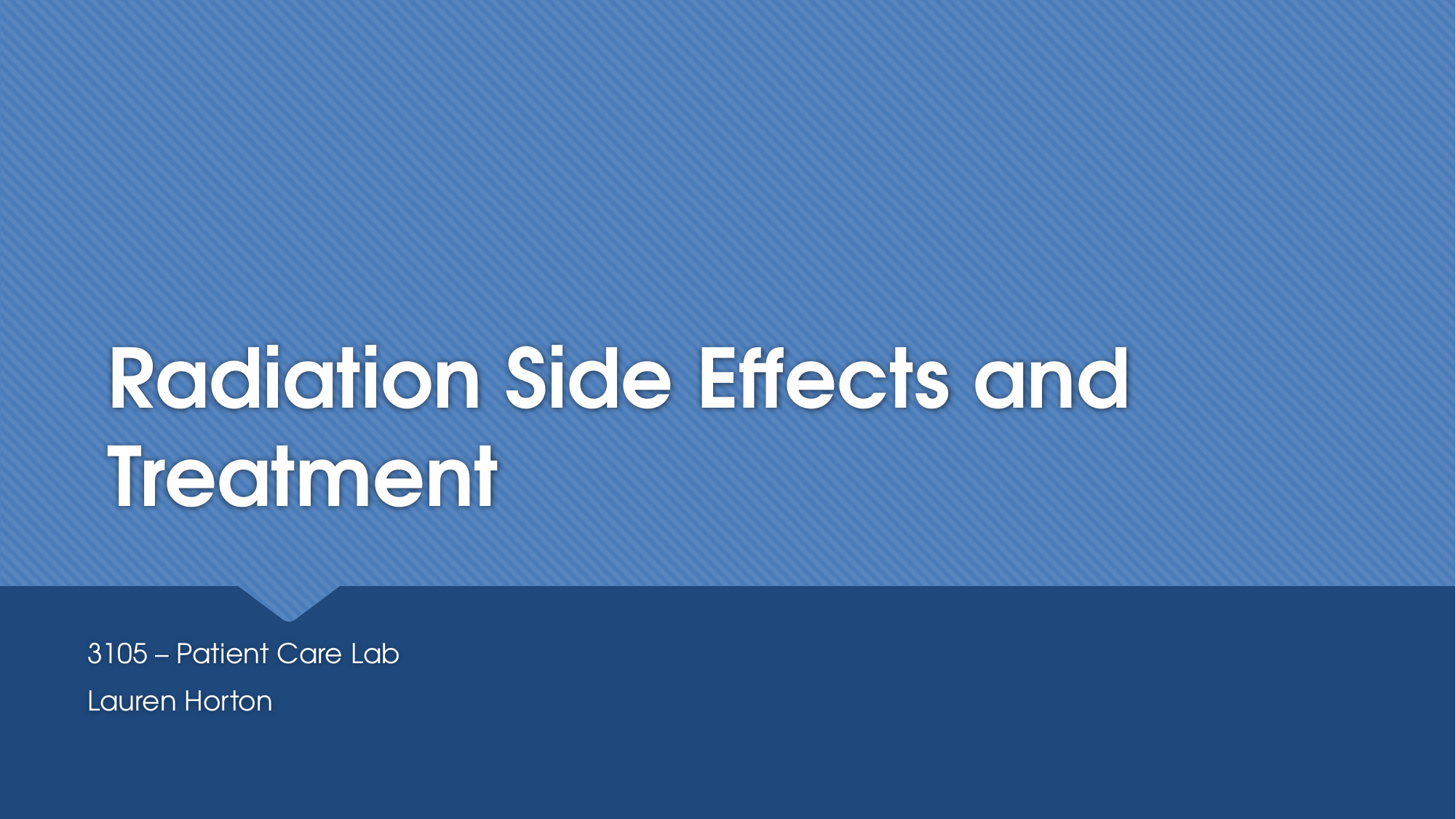

# Radiation Side Effects and Treatment
3105 – Patient Care Lab
Lauren Horton